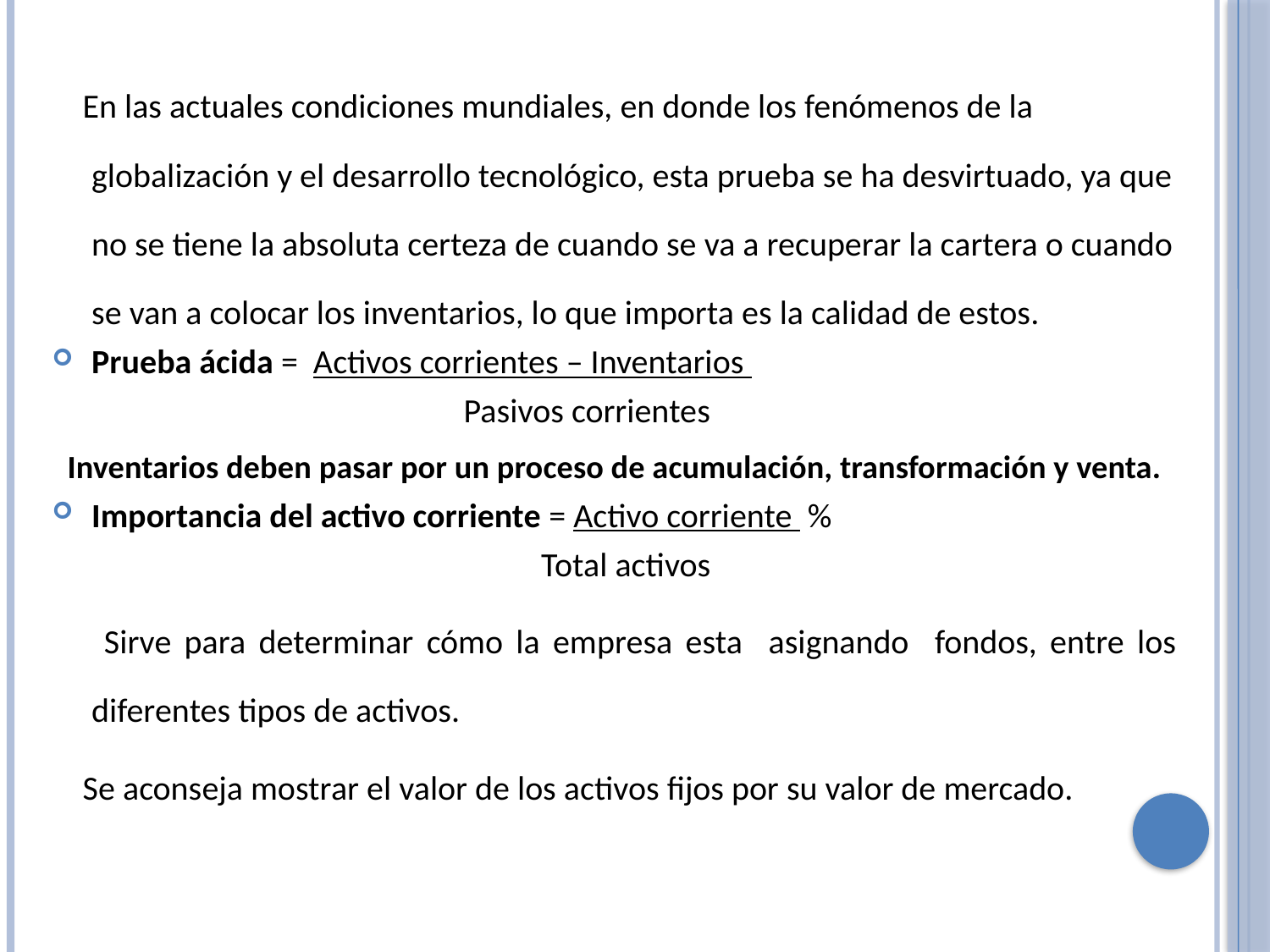

En las actuales condiciones mundiales, en donde los fenómenos de la globalización y el desarrollo tecnológico, esta prueba se ha desvirtuado, ya que no se tiene la absoluta certeza de cuando se va a recuperar la cartera o cuando se van a colocar los inventarios, lo que importa es la calidad de estos.
Prueba ácida =  Activos corrientes – Inventarios
                                                      Pasivos corrientes
Inventarios deben pasar por un proceso de acumulación, transformación y venta.
Importancia del activo corriente = Activo corriente  %
		                                                           Total activos
    Sirve para determinar cómo la empresa esta  asignando  fondos, entre los diferentes tipos de activos.
    Se aconseja mostrar el valor de los activos fijos por su valor de mercado.